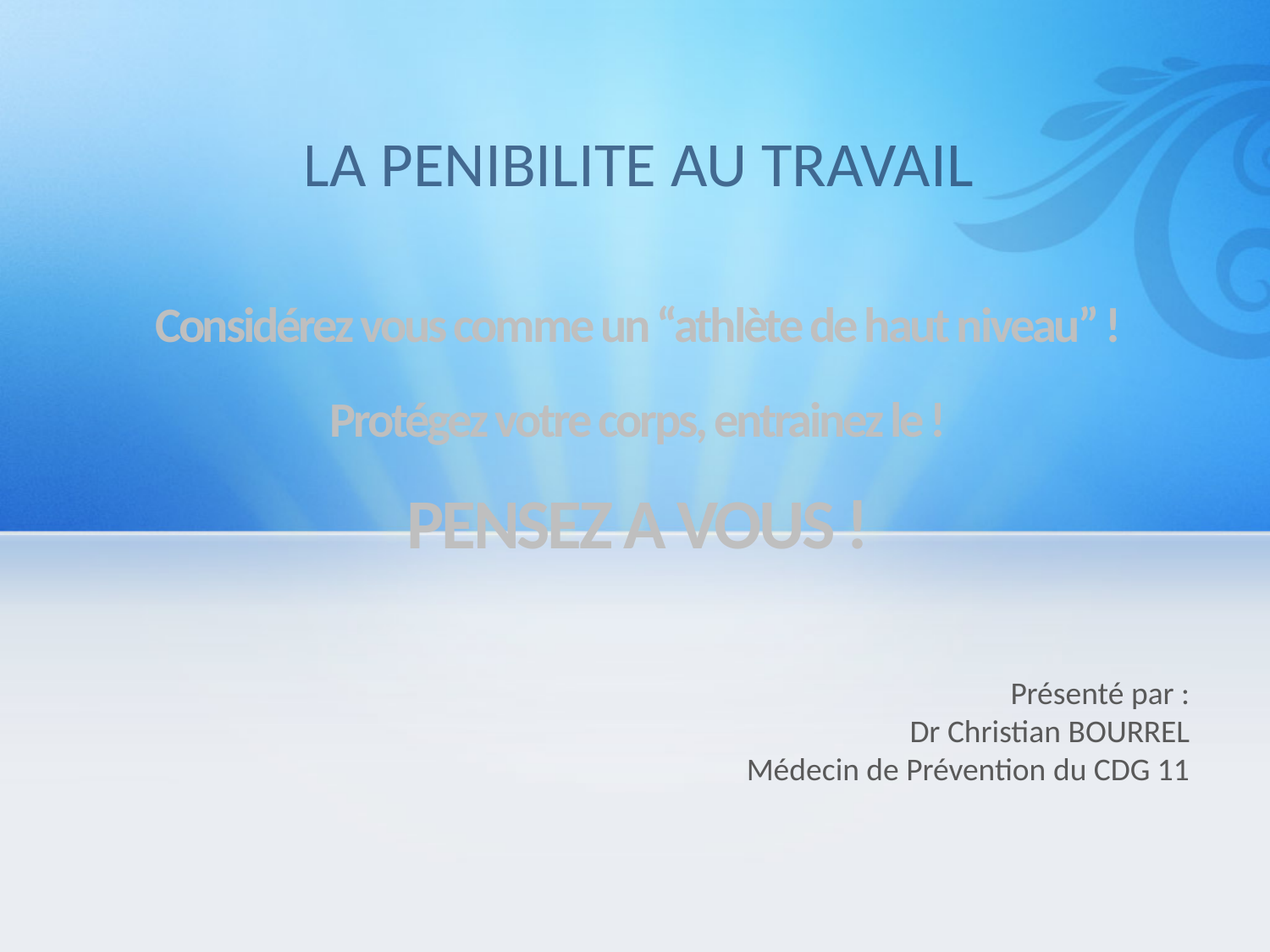

LA PENIBILITE AU TRAVAIL
# Considérez vous comme un “athlète de haut niveau” ! Protégez votre corps, entrainez le ! PENSEZ A VOUS !
					Présenté par :
Dr Christian BOURREL
Médecin de Prévention du CDG 11